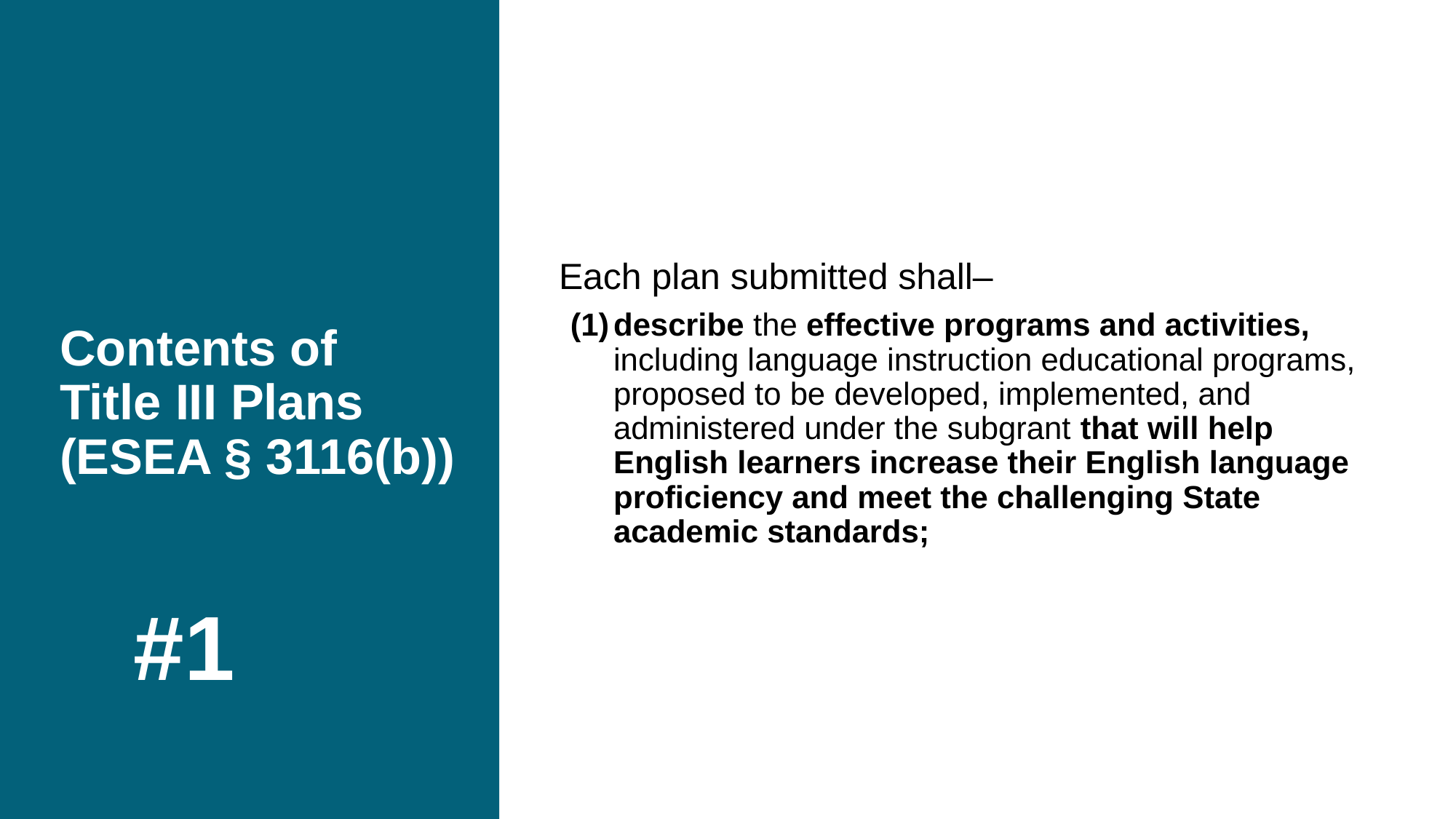

# Contents of
Title III Plans
(ESEA § 3116(b))
Each plan submitted shall–
describe the effective programs and activities, including language instruction educational programs, proposed to be developed, implemented, and administered under the subgrant that will help English learners increase their English language proficiency and meet the challenging State academic standards;
#1